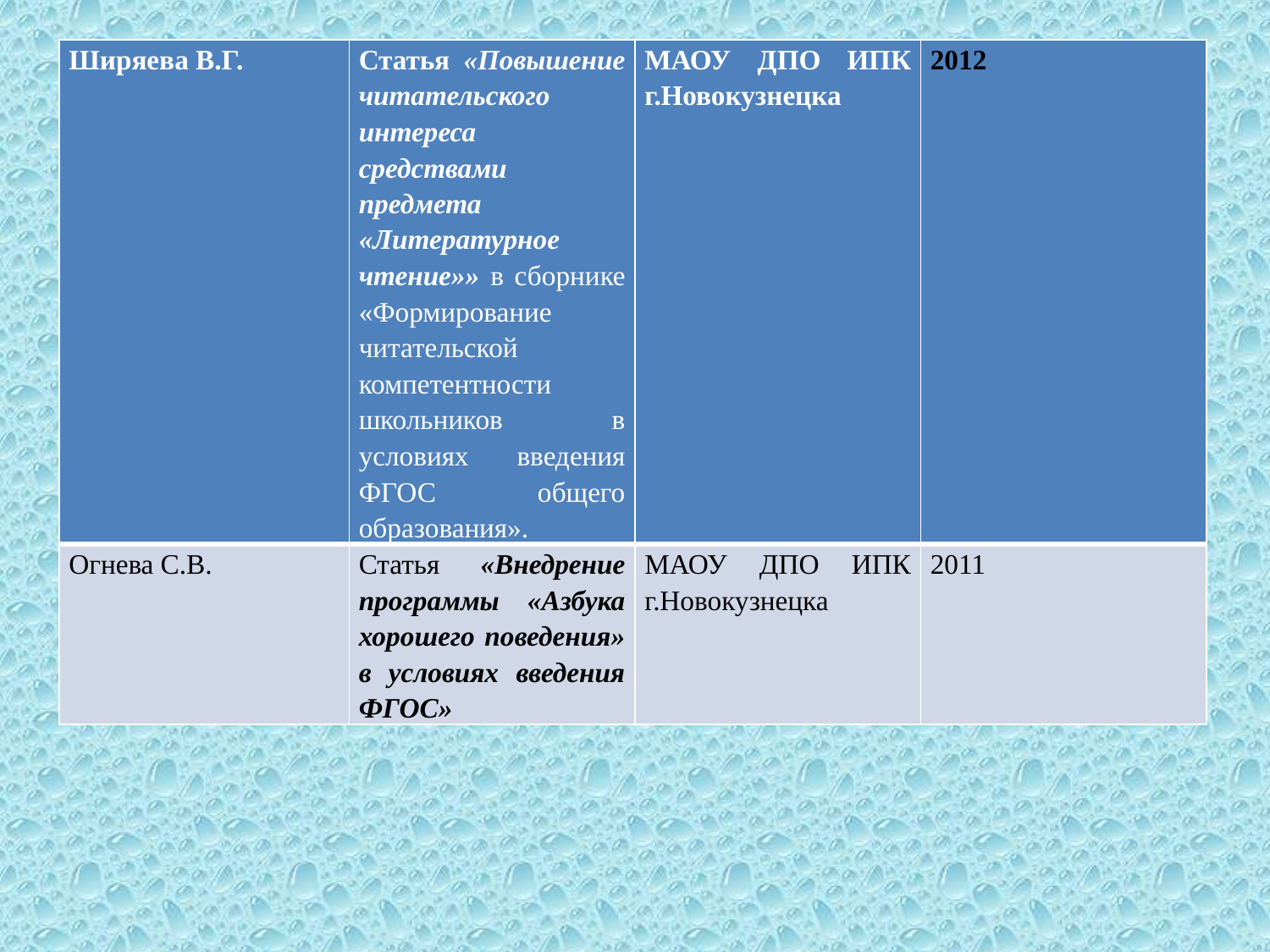

| Ширяева В.Г. | Статья «Повышение читательского интереса средствами предмета «Литературное чтение»» в сборнике «Формирование читательской компетентности школьников в условиях введения ФГОС общего образования». | МАОУ ДПО ИПК г.Новокузнецка | 2012 |
| --- | --- | --- | --- |
| Огнева С.В. | Статья «Внедрение программы «Азбука хорошего поведения» в условиях введения ФГОС» | МАОУ ДПО ИПК г.Новокузнецка | 2011 |